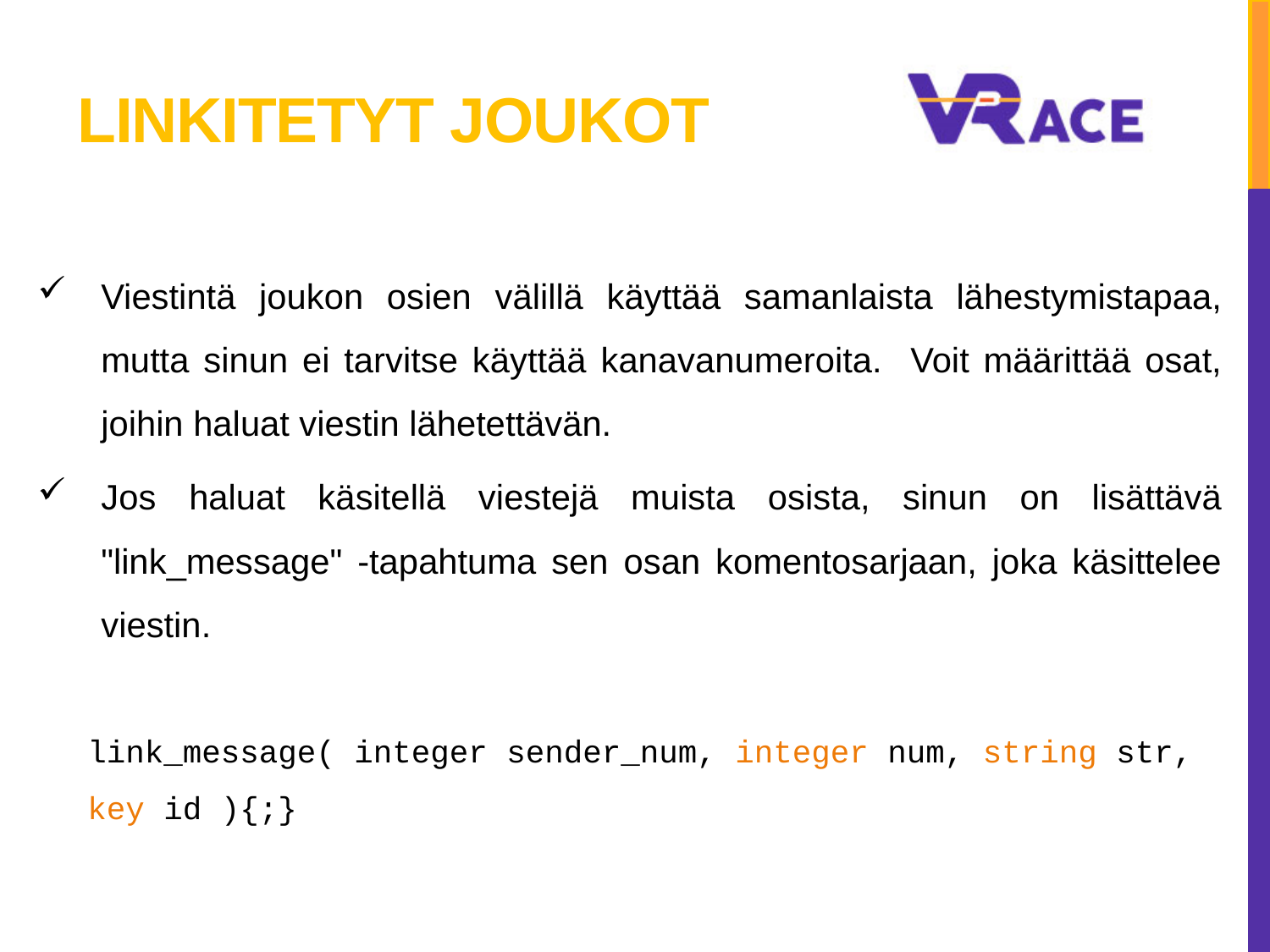

# LINKITETYT JOUKOT
Viestintä joukon osien välillä käyttää samanlaista lähestymistapaa, mutta sinun ei tarvitse käyttää kanavanumeroita.  Voit määrittää osat, joihin haluat viestin lähetettävän.
Jos haluat käsitellä viestejä muista osista, sinun on lisättävä "link_message" -tapahtuma sen osan komentosarjaan, joka käsittelee viestin.
link_message( integer sender_num, integer num, string str, key id ){;}